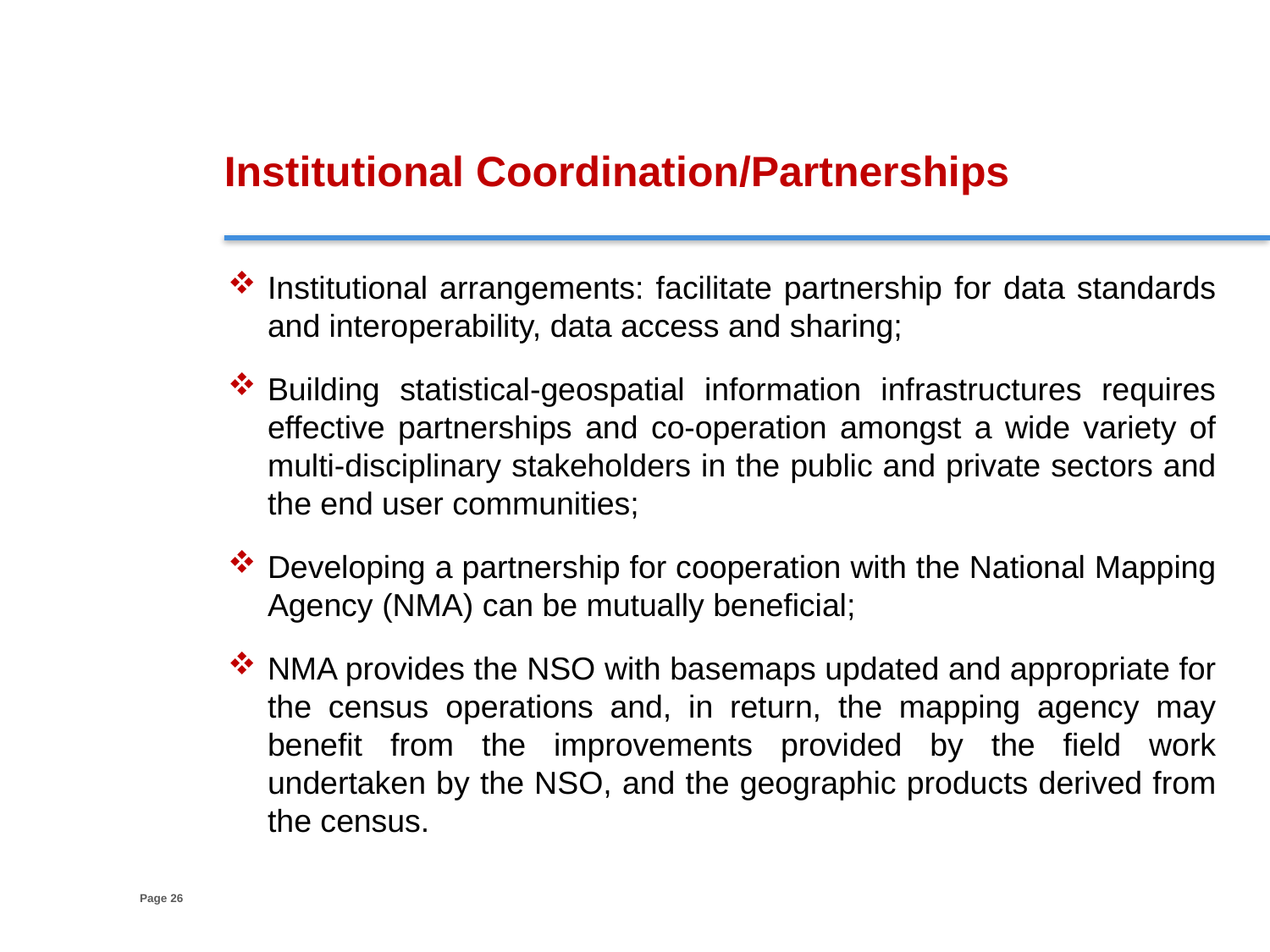

Institutional Coordination/Partnerships

Institutional arrangements: facilitate partnership for data standards and interoperability, data access and sharing;

Building statistical-geospatial information infrastructures requires effective partnerships and co-operation amongst a wide variety of multi-disciplinary stakeholders in the public and private sectors and the end user communities;

Developing a partnership for cooperation with the National Mapping Agency (NMA) can be mutually beneficial;

NMA provides the NSO with basemaps updated and appropriate for the census operations and, in return, the mapping agency may benefit from the improvements provided by the field work undertaken by the NSO, and the geographic products derived from the census.